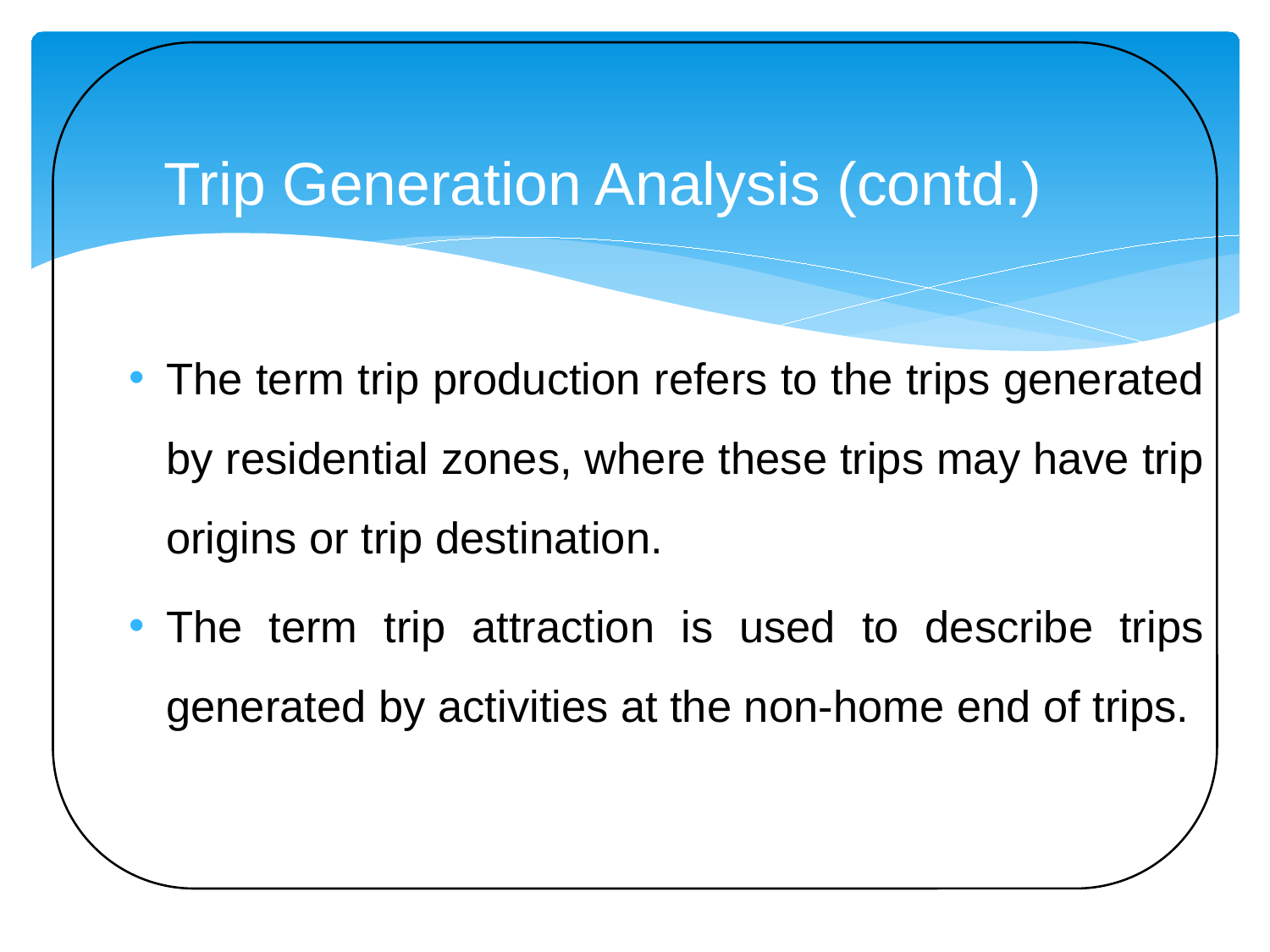

# Trip Generation Analysis (contd.)
The term trip production refers to the trips generated by residential zones, where these trips may have trip origins or trip destination.
The term trip attraction is used to describe trips generated by activities at the non-home end of trips.